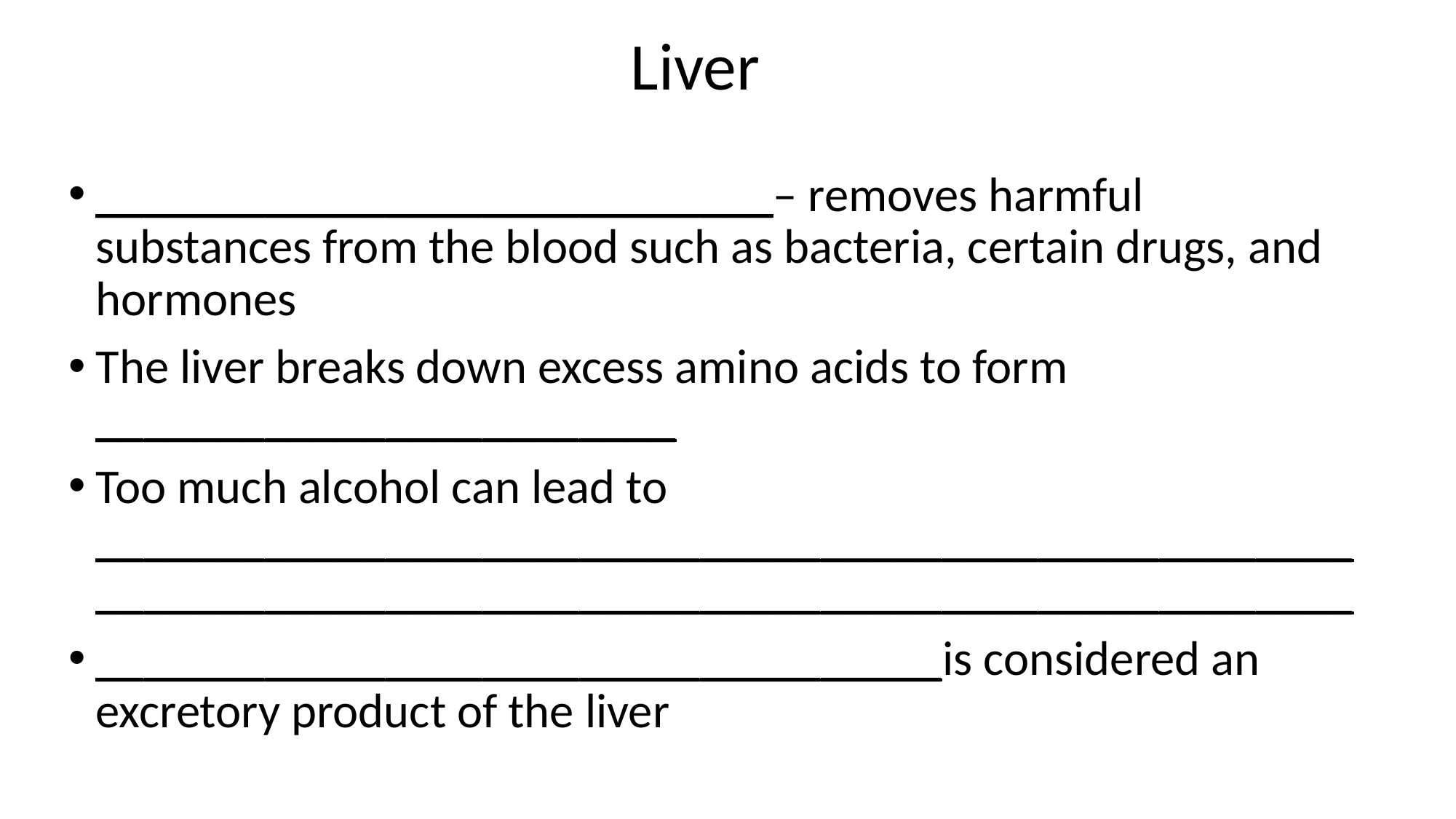

# Liver
____________________________– removes harmful substances from the blood such as bacteria, certain drugs, and hormones
The liver breaks down excess amino acids to form ________________________
Too much alcohol can lead to ________________________________________________________________________________________________________
___________________________________is considered an excretory product of the liver